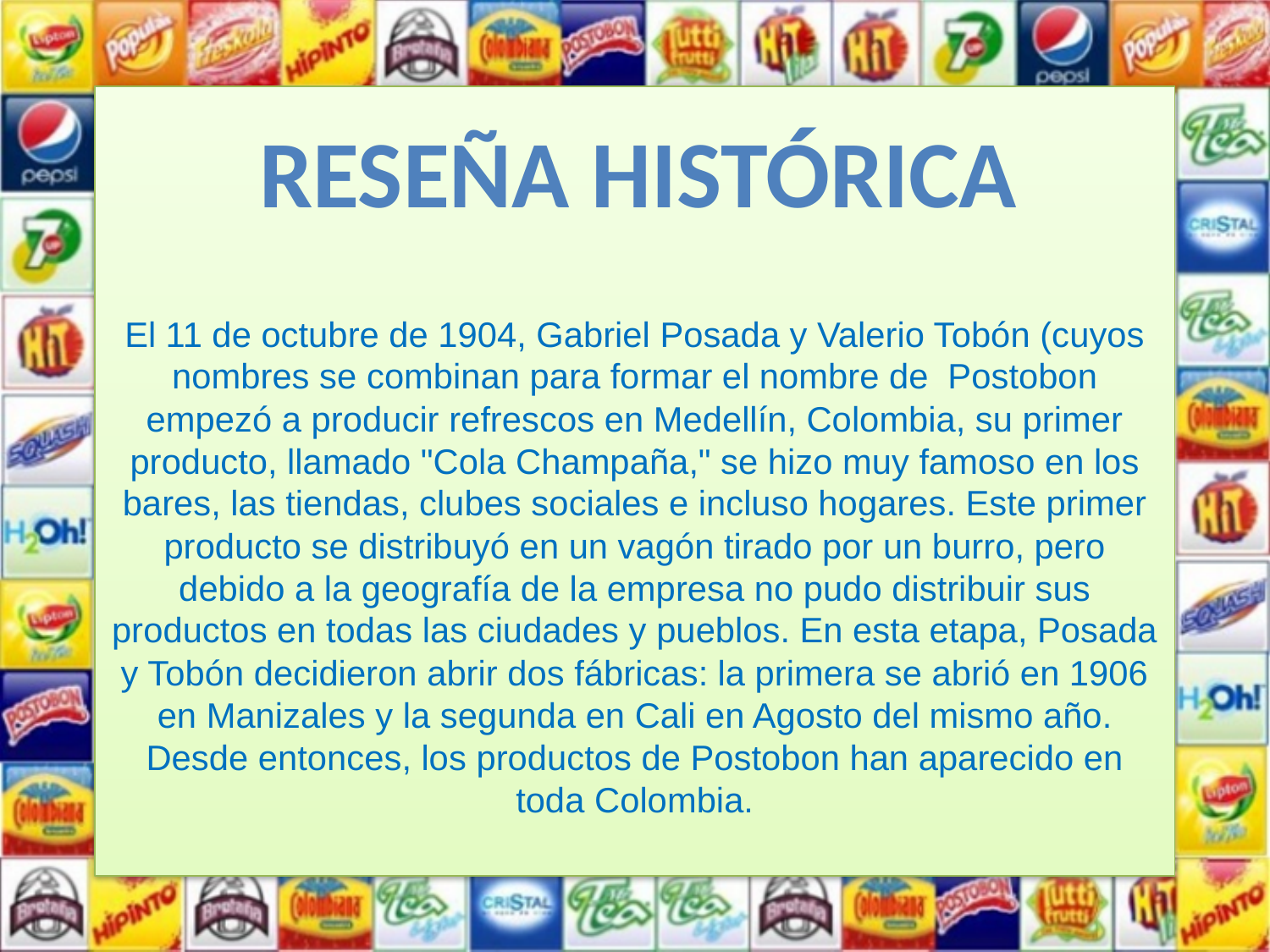

El 11 de octubre de 1904, Gabriel Posada y Valerio Tobón (cuyos nombres se combinan para formar el nombre de  Postobon empezó a producir refrescos en Medellín, Colombia, su primer producto, llamado "Cola Champaña," se hizo muy famoso en los bares, las tiendas, clubes sociales e incluso hogares. Este primer producto se distribuyó en un vagón tirado por un burro, pero debido a la geografía de la empresa no pudo distribuir sus productos en todas las ciudades y pueblos. En esta etapa, Posada y Tobón decidieron abrir dos fábricas: la primera se abrió en 1906 en Manizales y la segunda en Cali en Agosto del mismo año. Desde entonces, los productos de Postobon han aparecido en toda Colombia.
Reseña histórica